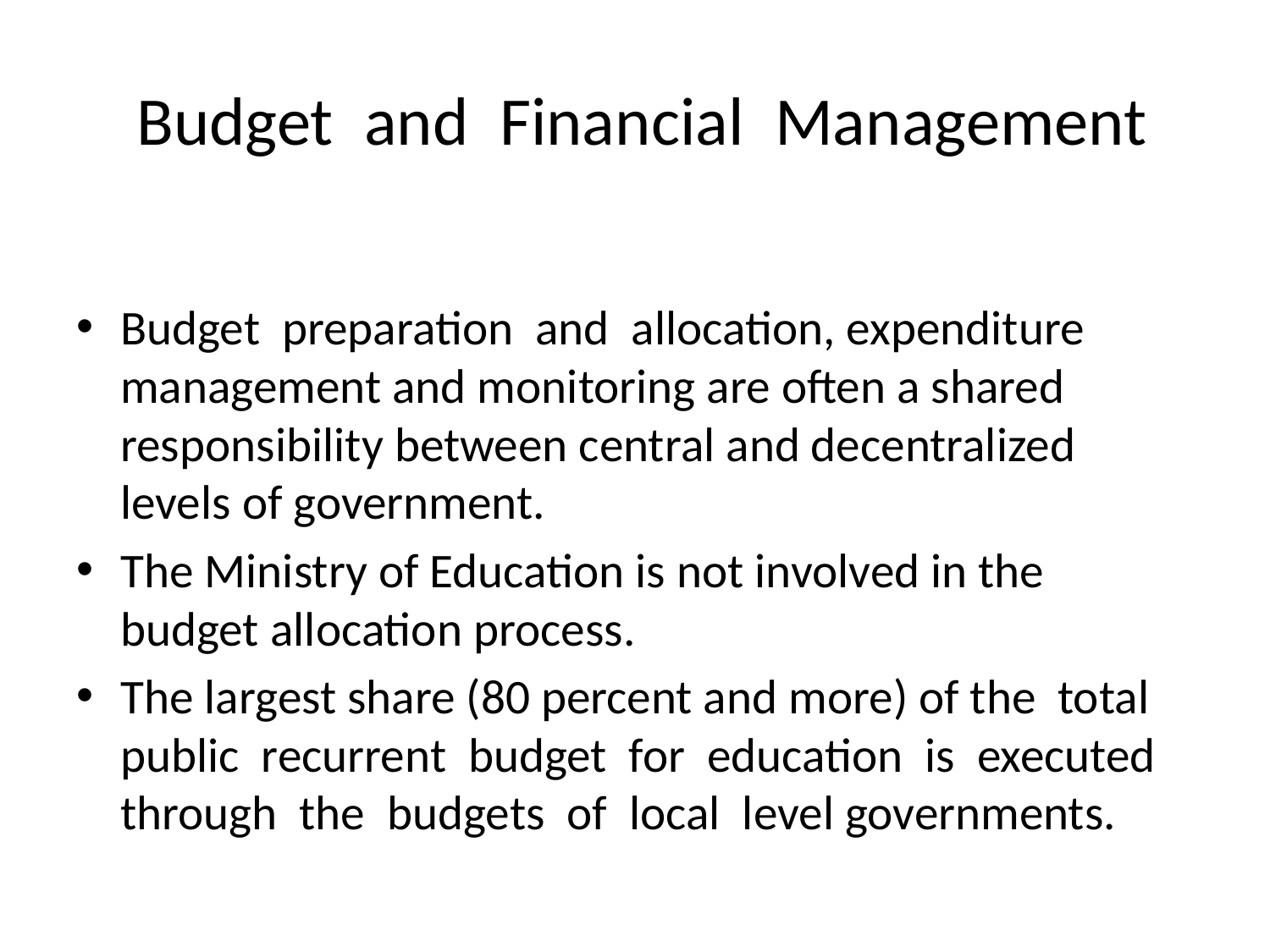

# Budget  and  Financial  Management

Budget  preparation  and  allocation, expenditure management and monitoring are often a shared responsibility between central and decentralized levels of government.
The Ministry of Education is not involved in the budget allocation process.
The largest share (80 percent and more) of the  total  public  recurrent  budget  for  education  is  executed  through  the  budgets  of  local  level governments.